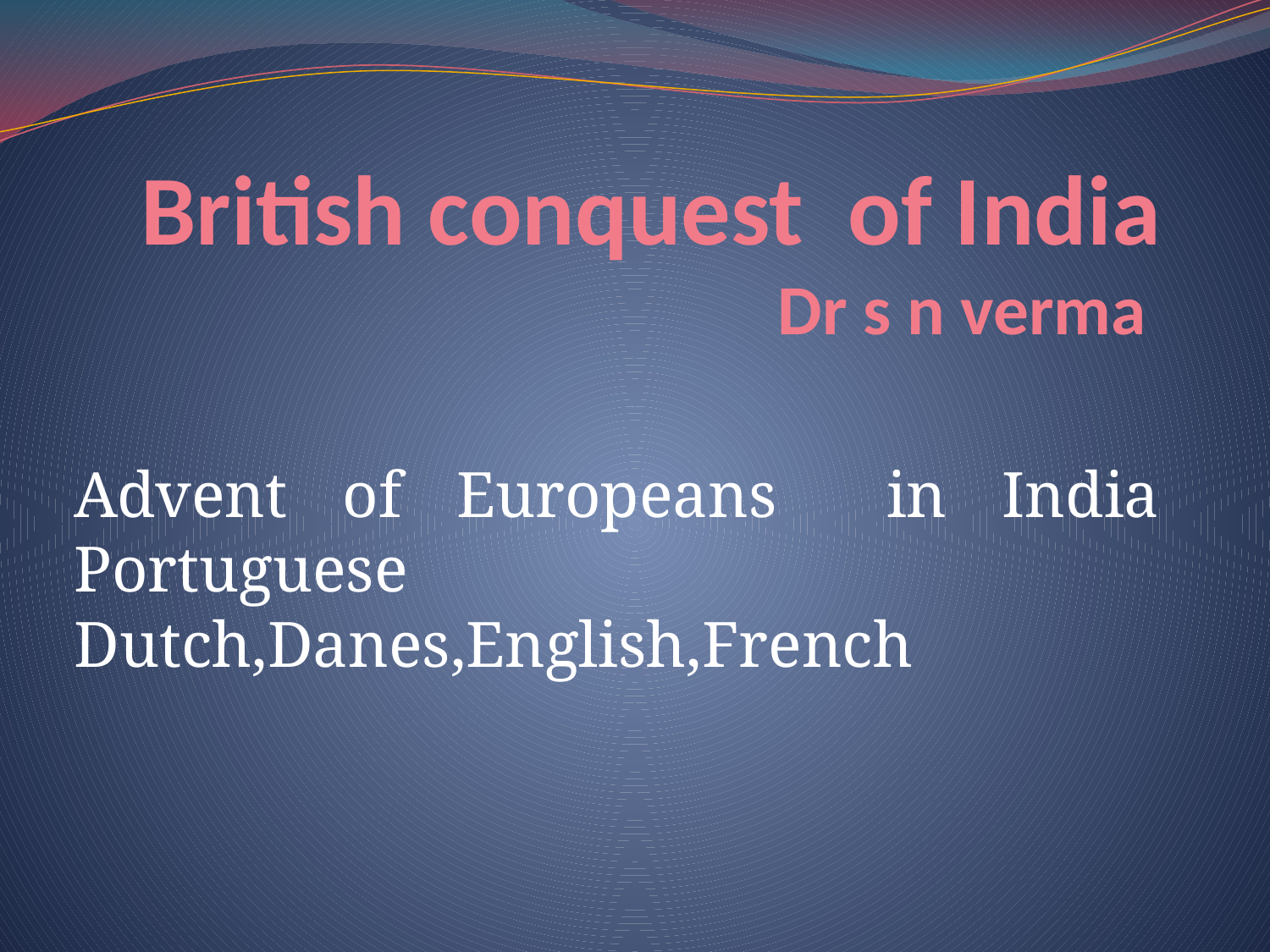

# British conquest  of India Dr s n verma
Advent of Europeans  in India Portuguese Dutch,Danes,English,French